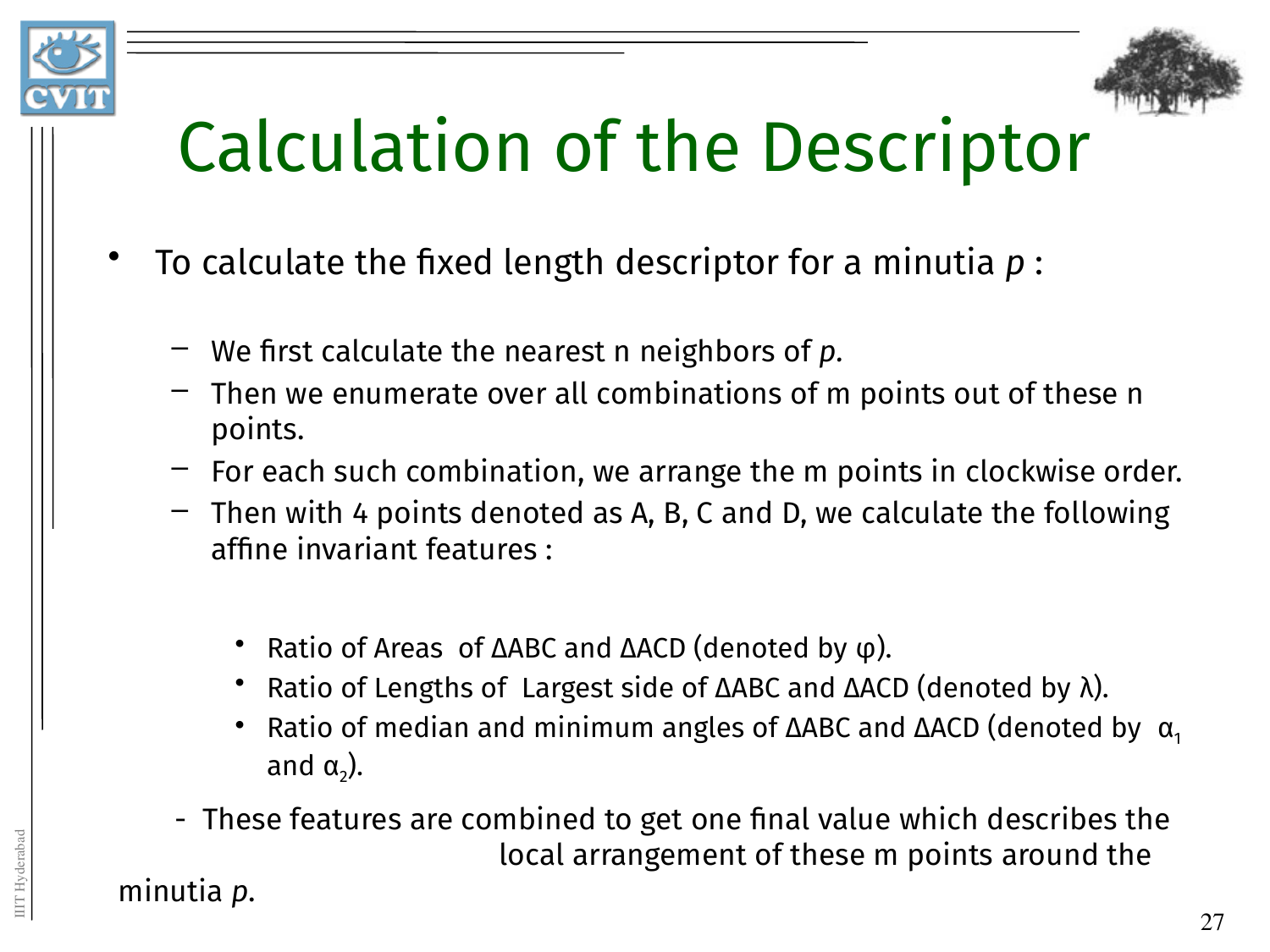

# Calculation of the Descriptor
To calculate the fixed length descriptor for a minutia p :

We first calculate the nearest n neighbors of p.
Then we enumerate over all combinations of m points out of these n points.
For each such combination, we arrange the m points in clockwise order.
Then with 4 points denoted as A, B, C and D, we calculate the following affine invariant features :

Ratio of Areas  of ∆ABC and ∆ACD (denoted by φ).
Ratio of Lengths of  Largest side of ∆ABC and ∆ACD (denoted by λ).
Ratio of median and minimum angles of ∆ABC and ∆ACD (denoted by  α1 and α2).

       -  These features are combined to get one final value which describes the                                            	local arrangement of these m points around the minutia p.

27